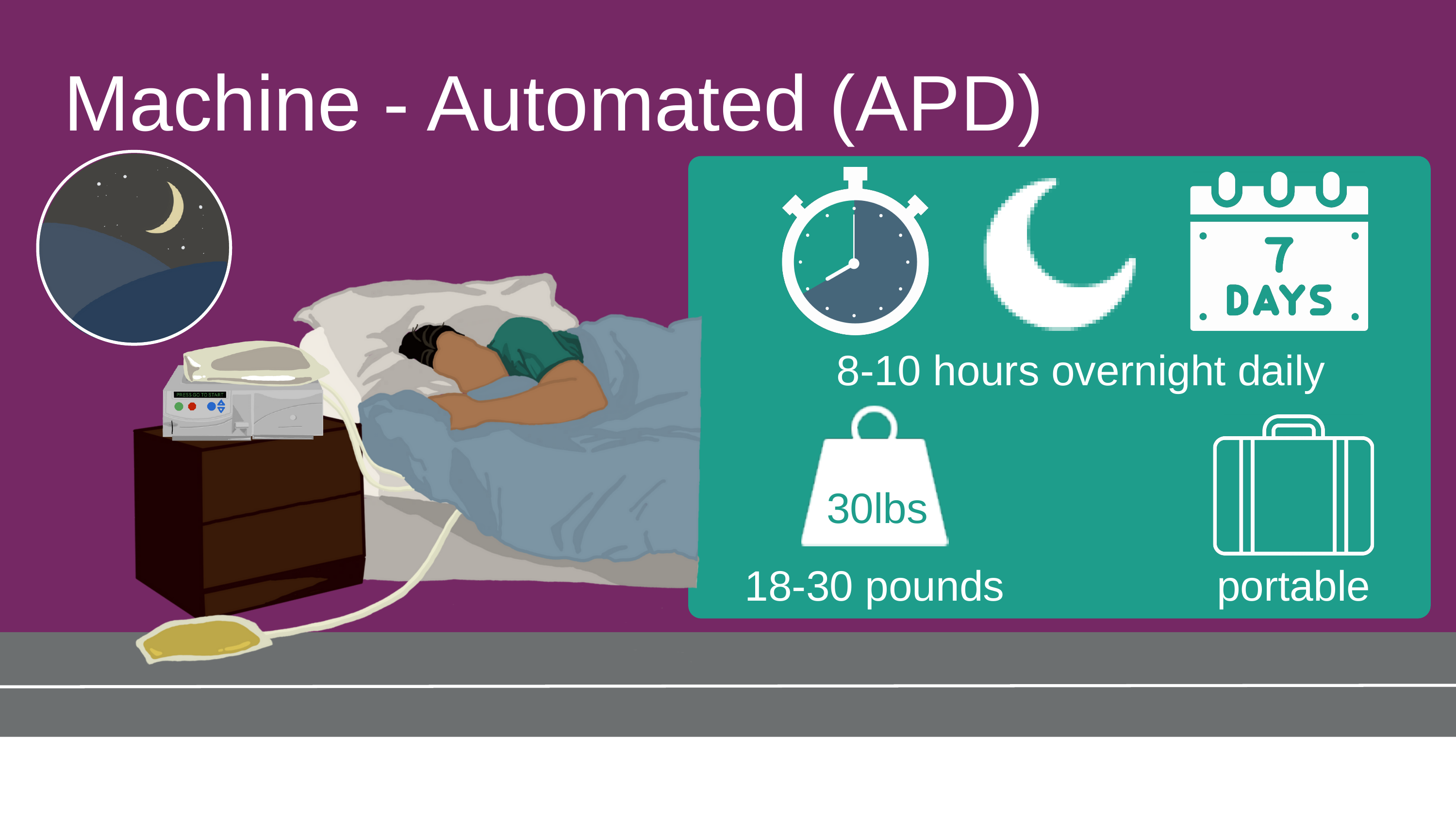

Machine - Automated (APD)

8-10 hours overnight daily

30lbs
18-30 pounds
portable